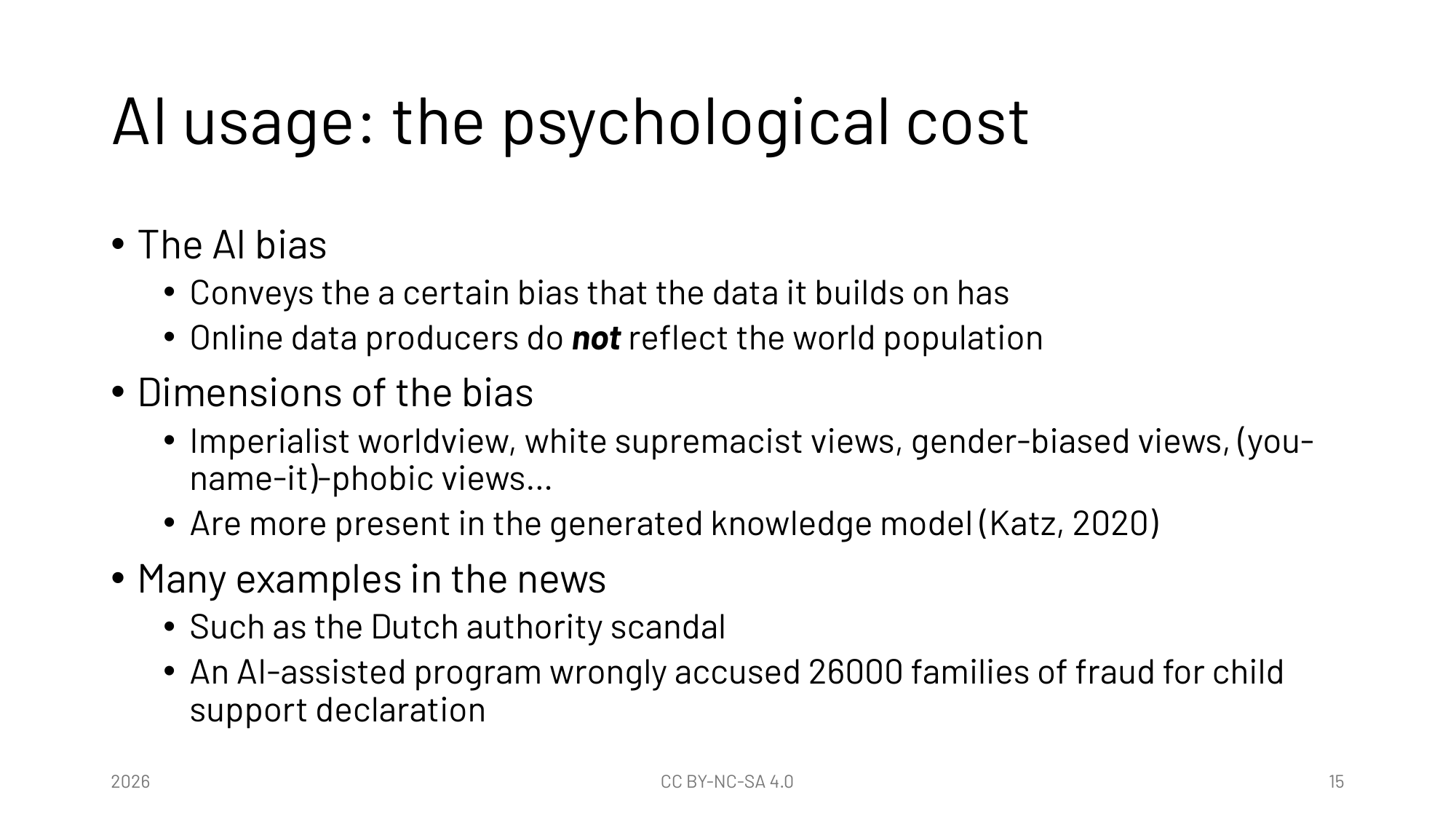

# AI usage: the psychological cost
The AI bias
Conveys the a certain bias that the data it builds on has
Online data producers do not reflect the world population
Dimensions of the bias
Imperialist worldview, white supremacist views, gender-biased views, (you-name-it)-phobic views…
Are more present in the generated knowledge model (Katz, 2020)
Many examples in the news
Such as the Dutch authority scandal
An AI-assisted program wrongly accused 26000 families of fraud for child support declaration

2026
CC BY-NC-SA 4.0
15